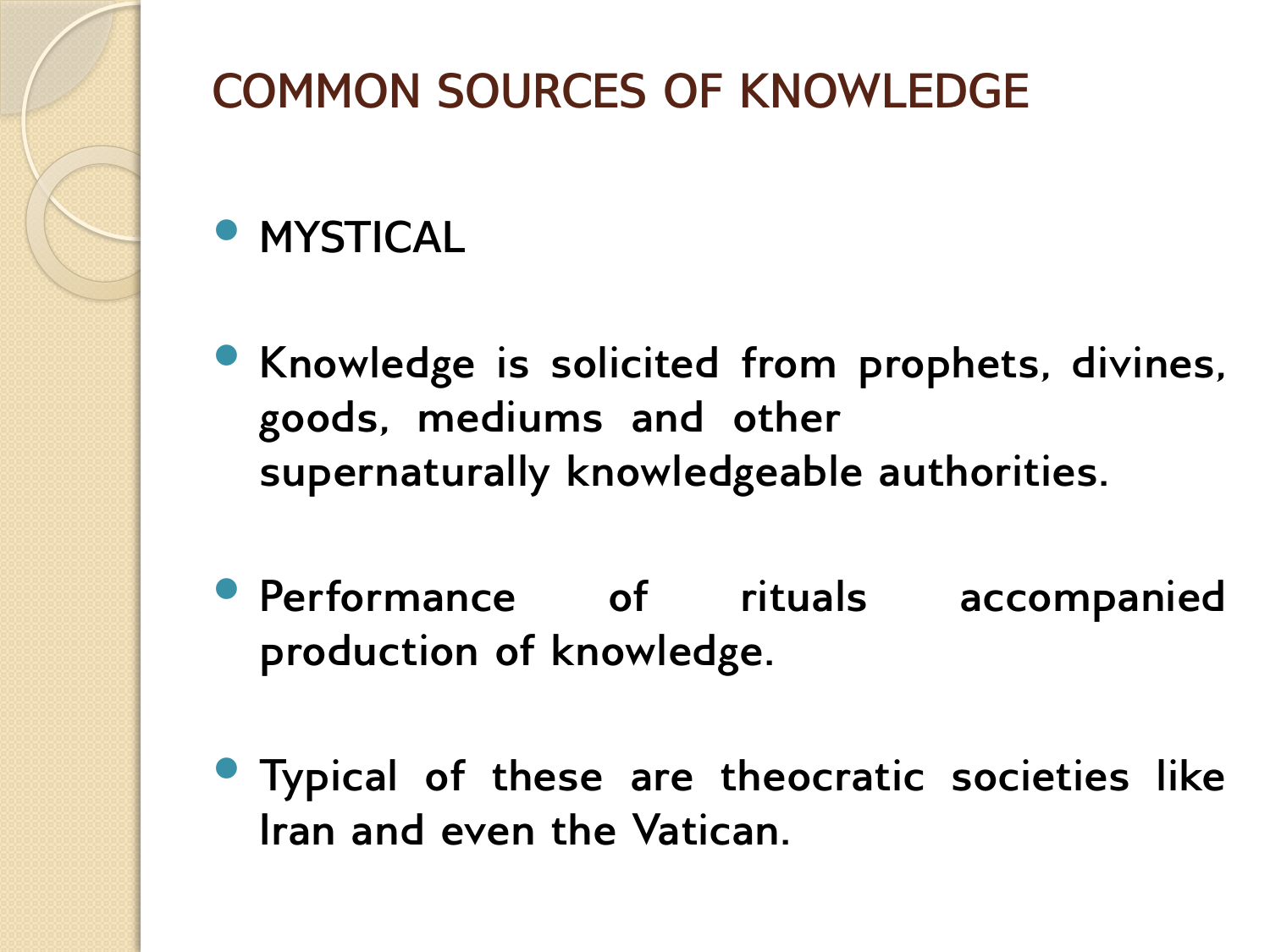

# COMMON SOURCES OF KNOWLEDGE
MYSTICAL

Knowledge is solicited from prophets, divines, goods, mediums and other               supernaturally knowledgeable authorities.

Performance of rituals accompanied production of knowledge.

Typical of these are theocratic societies like Iran and even the Vatican.